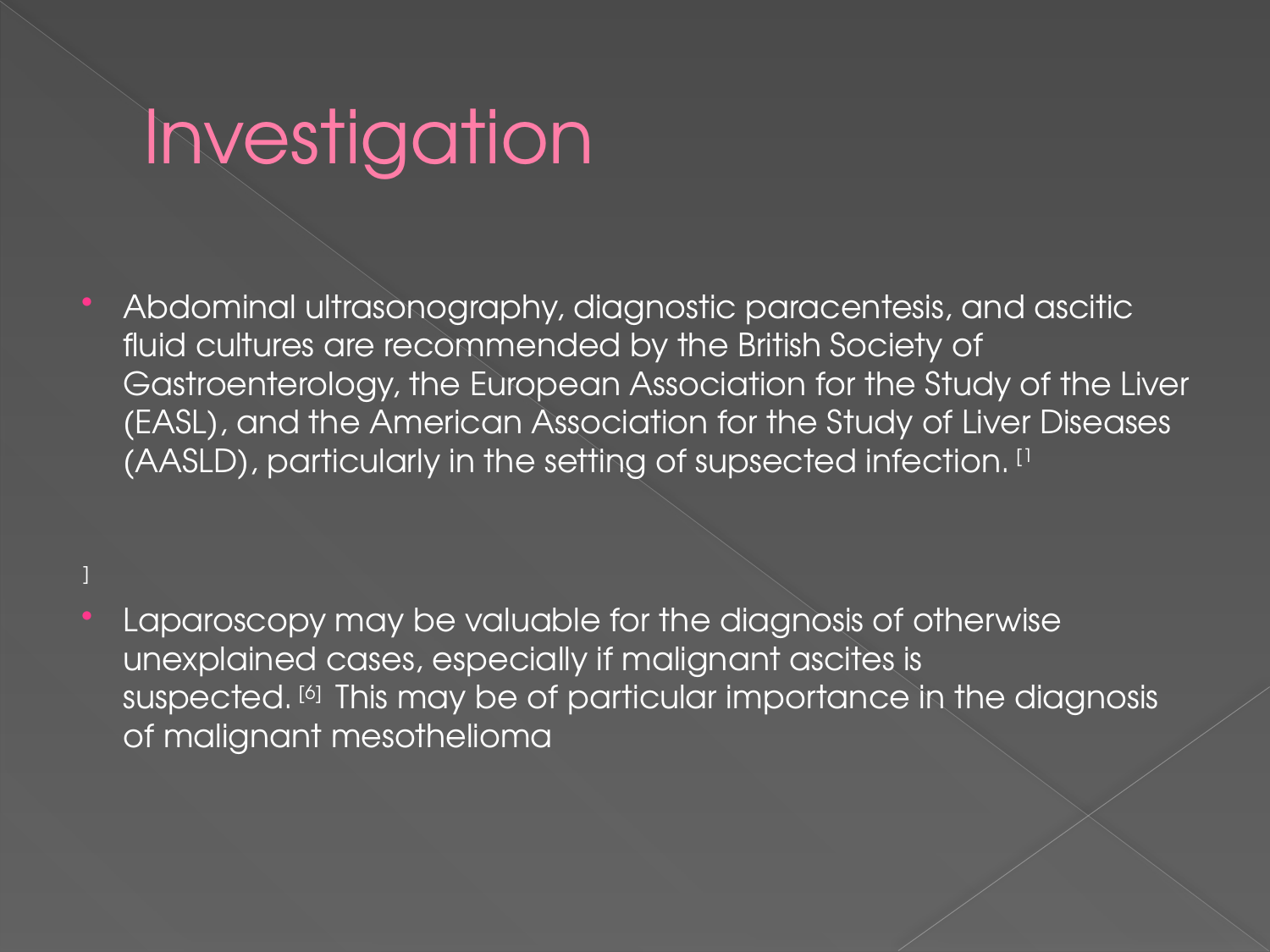

# Investigation

Abdominal ultrasonography, diagnostic paracentesis, and ascitic fluid cultures are recommended by the British Society of Gastroenterology, the European Association for the Study of the Liver (EASL), and the American Association for the Study of Liver Diseases (AASLD), particularly in the setting of supsected infection. [1

]
Laparoscopy may be valuable for the diagnosis of otherwise unexplained cases, especially if malignant ascites is suspected. [6]  This may be of particular importance in the diagnosis of malignant mesothelioma